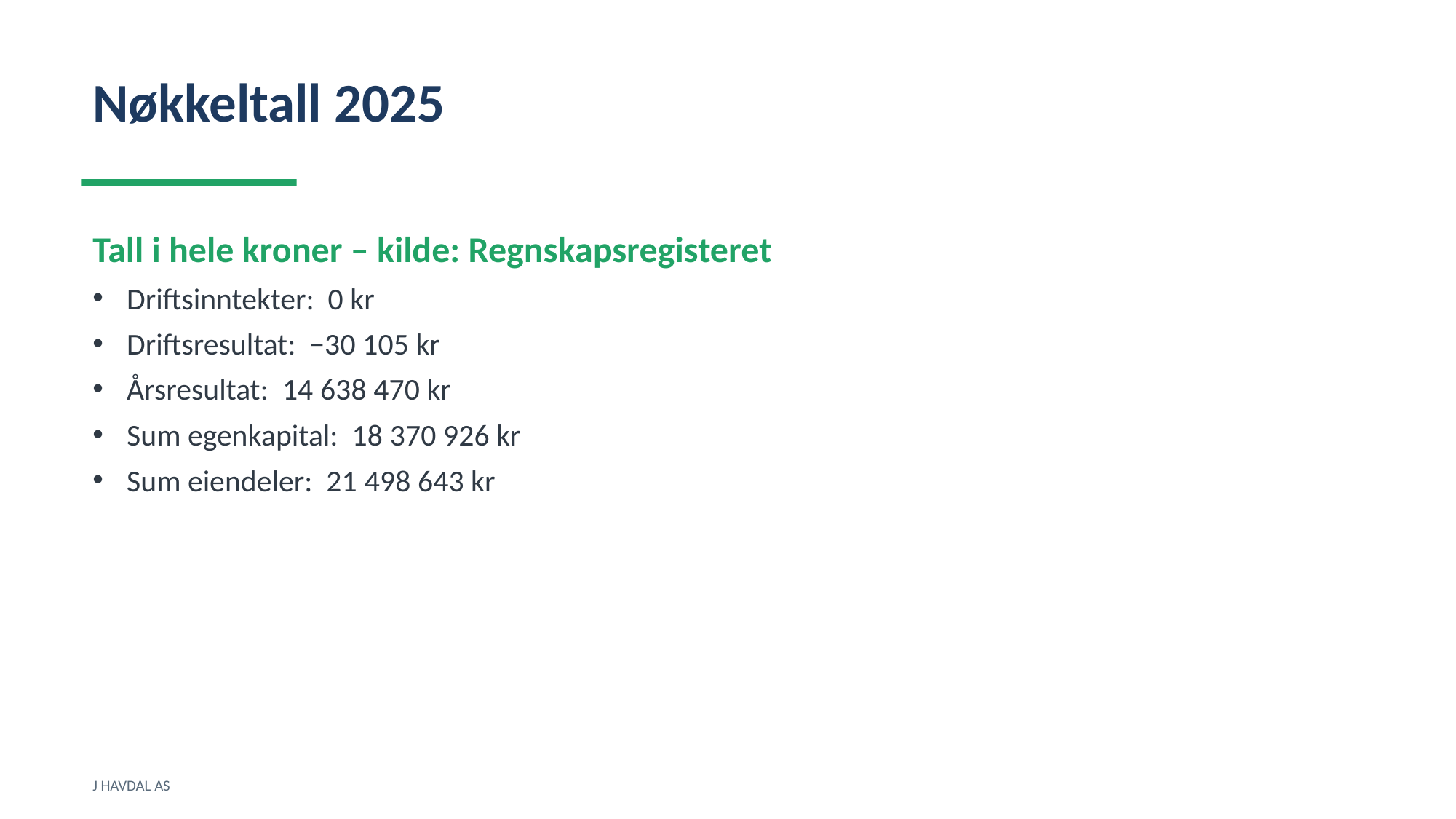

Nøkkeltall 2025

Tall i hele kroner – kilde: Regnskapsregisteret
Driftsinntekter:  0 kr
Driftsresultat:  −30 105 kr
Årsresultat:  14 638 470 kr
Sum egenkapital:  18 370 926 kr
Sum eiendeler:  21 498 643 kr
J HAVDAL AS